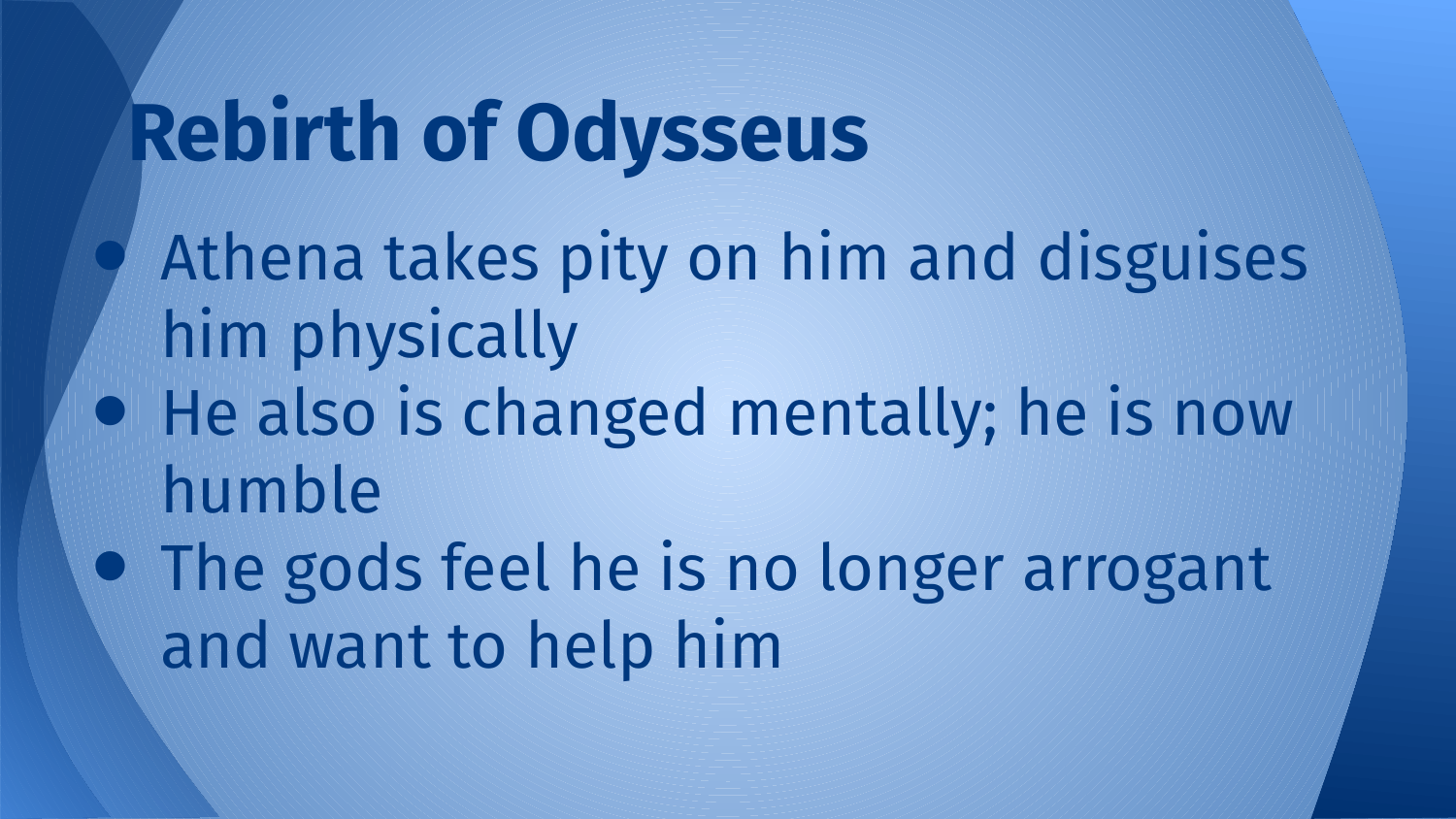

# Rebirth of Odysseus
Athena takes pity on him and disguises him physically
He also is changed mentally; he is now humble
The gods feel he is no longer arrogant and want to help him